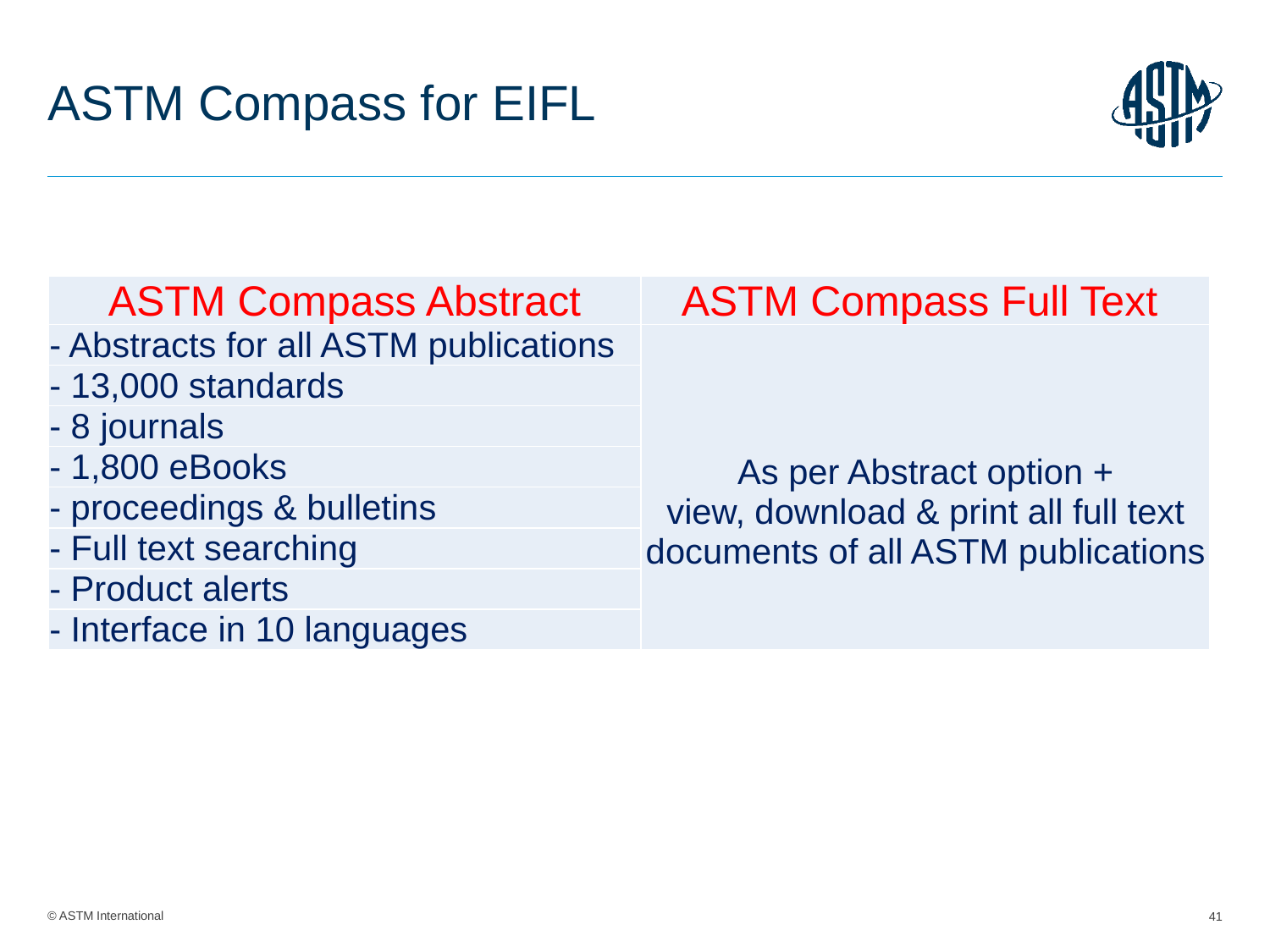

ASTM Compass for EIFL
| ASTM Compass Abstract | ASTM Compass Full Text |
| --- | --- |
| - Abstracts for all ASTM publications | As per Abstract option + view, download & print all full text documents of all ASTM publications |
| - 13,000 standards |  |
| - 8 journals |  |
| - 1,800 eBooks |  |
| - proceedings & bulletins |  |
| - Full text searching |  |
| - Product alerts |  |
| - Interface in 10 languages |  |

41